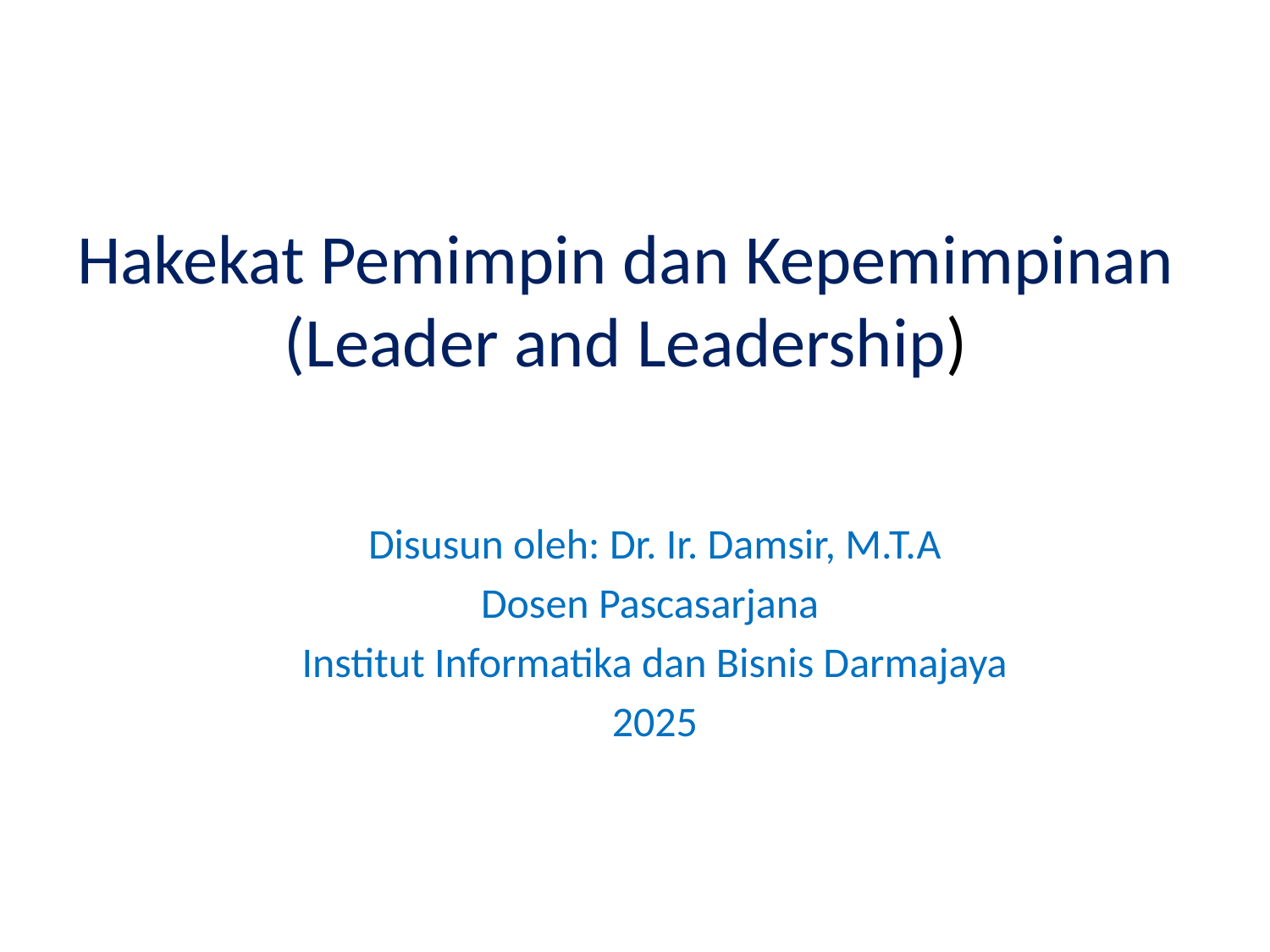

# Hakekat Pemimpin dan Kepemimpinan
(Leader and Leadership)
Disusun oleh: Dr. Ir. Damsir, M.T.A
Dosen Pascasarjana
Institut Informatika dan Bisnis Darmajaya
2025